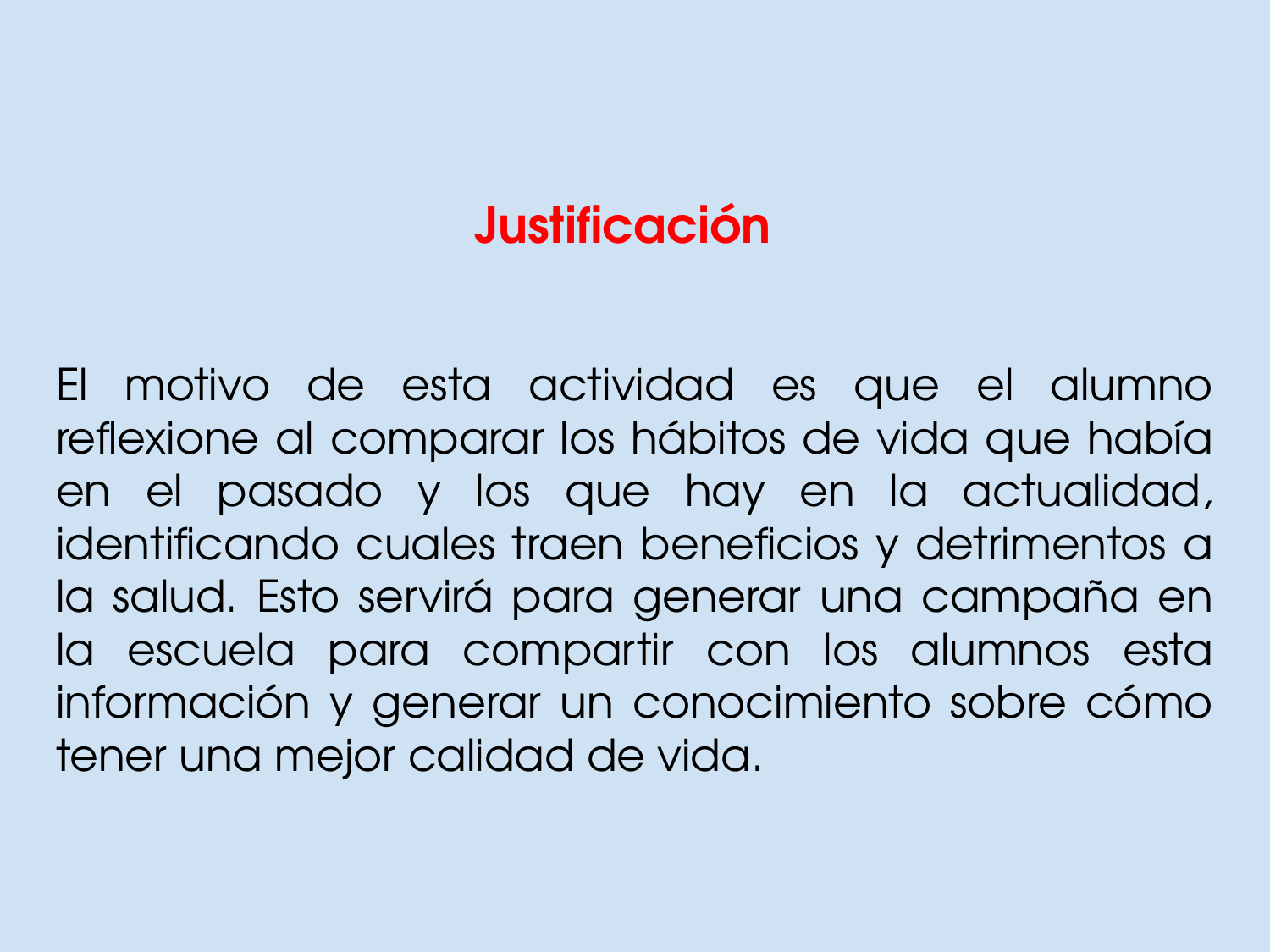

# Justificación

El motivo de esta actividad es que el alumno reflexione al comparar los hábitos de vida que había en el pasado y los que hay en la actualidad, identificando cuales traen beneficios y detrimentos a la salud. Esto servirá para generar una campaña en la escuela para compartir con los alumnos esta información y generar un conocimiento sobre cómo tener una mejor calidad de vida.